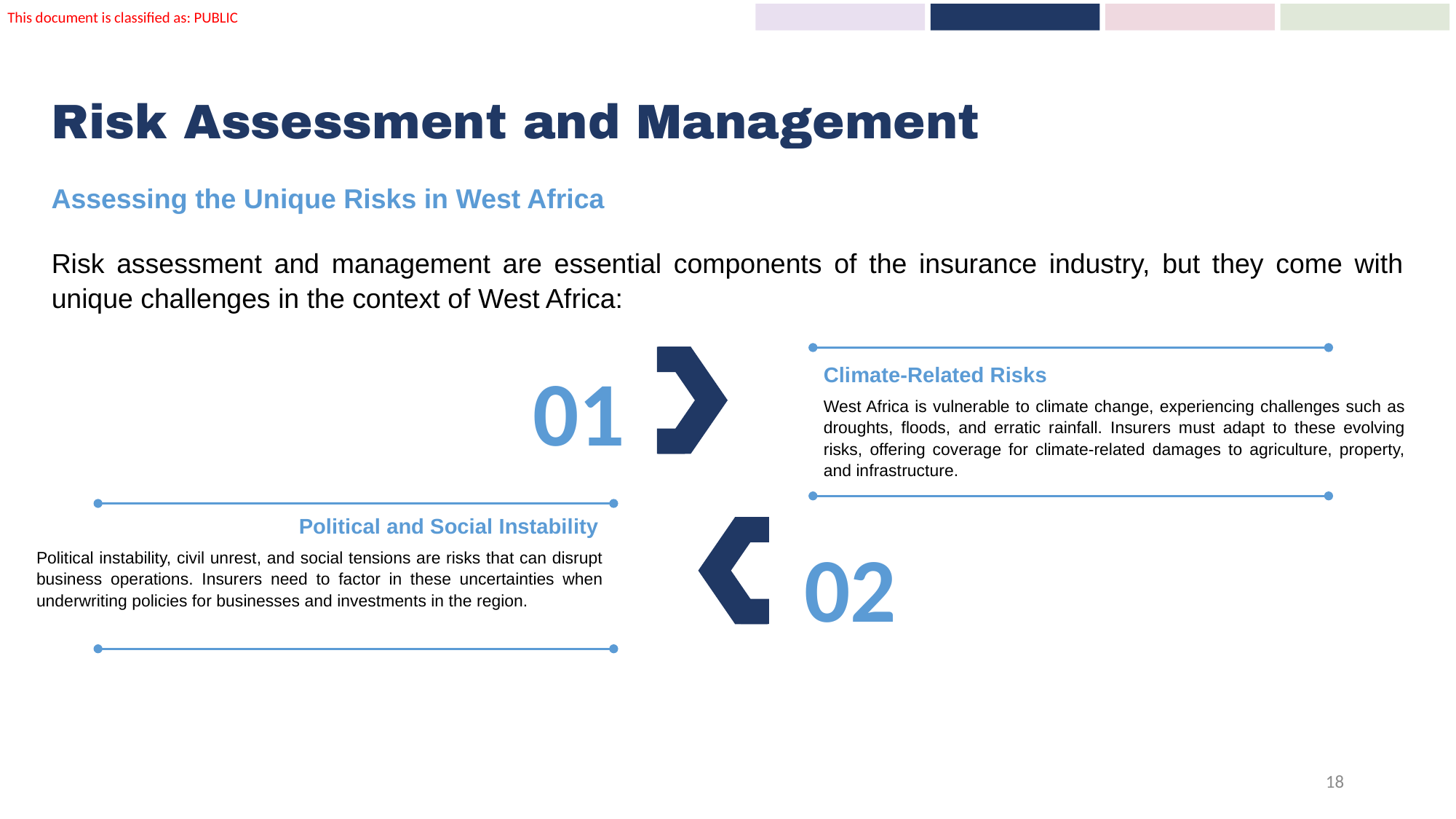

# Risk Assessment and Management
Assessing the Unique Risks in West Africa
Risk assessment and management are essential components of the insurance industry, but they come with unique challenges in the context of West Africa:

01
Climate-Related Risks
West Africa is vulnerable to climate change, experiencing challenges such as droughts, floods, and erratic rainfall. Insurers must adapt to these evolving risks, offering coverage for climate-related damages to agriculture, property, and infrastructure.
Political and Social Instability
Political instability, civil unrest, and social tensions are risks that can disrupt business operations. Insurers need to factor in these uncertainties when underwriting policies for businesses and investments in the region.

02
18